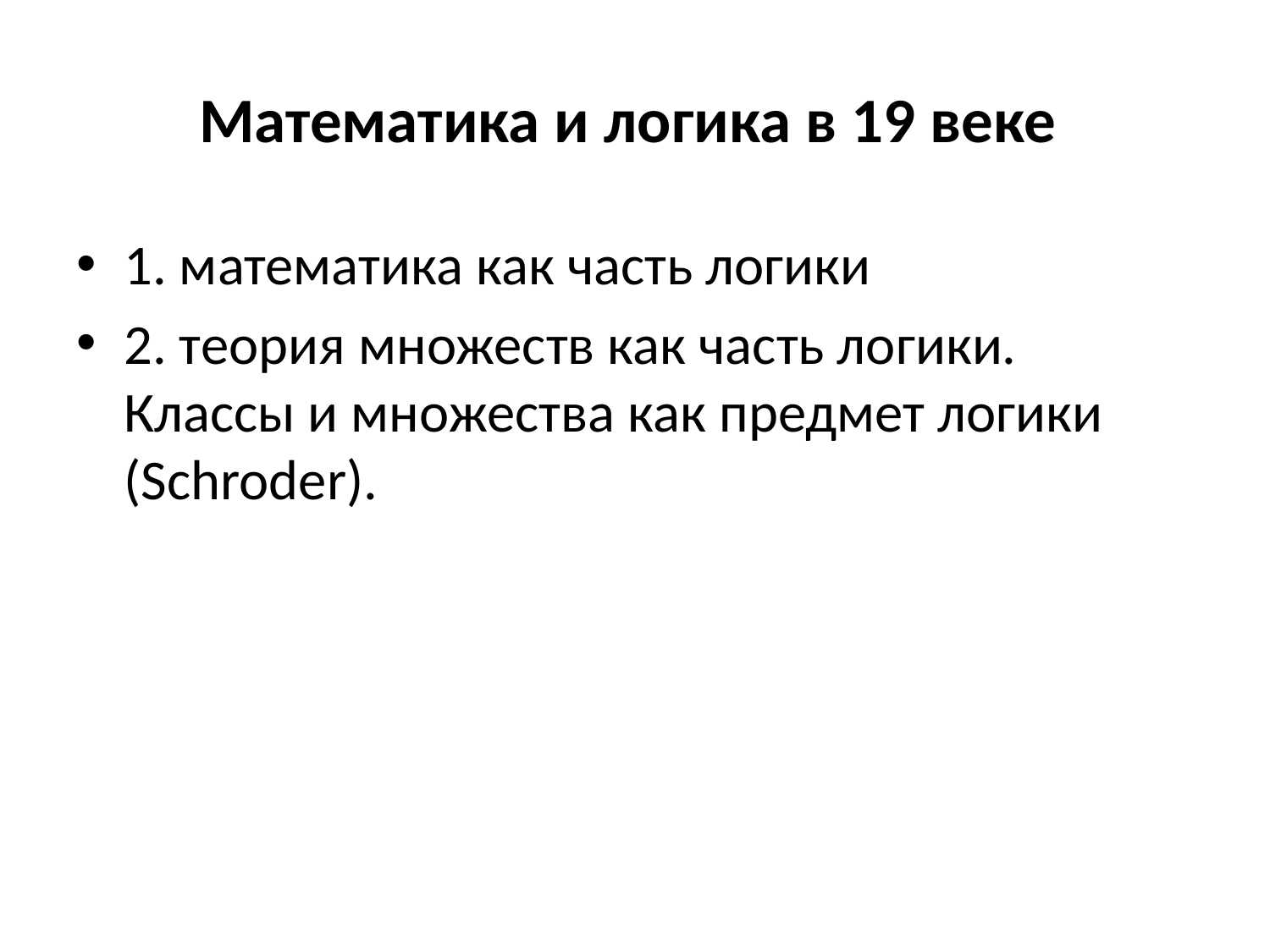

# Математика и логика в 19 веке
1. математика как часть логики
2. теория множеств как часть логики. Классы и множества как предмет логики (Schroder).